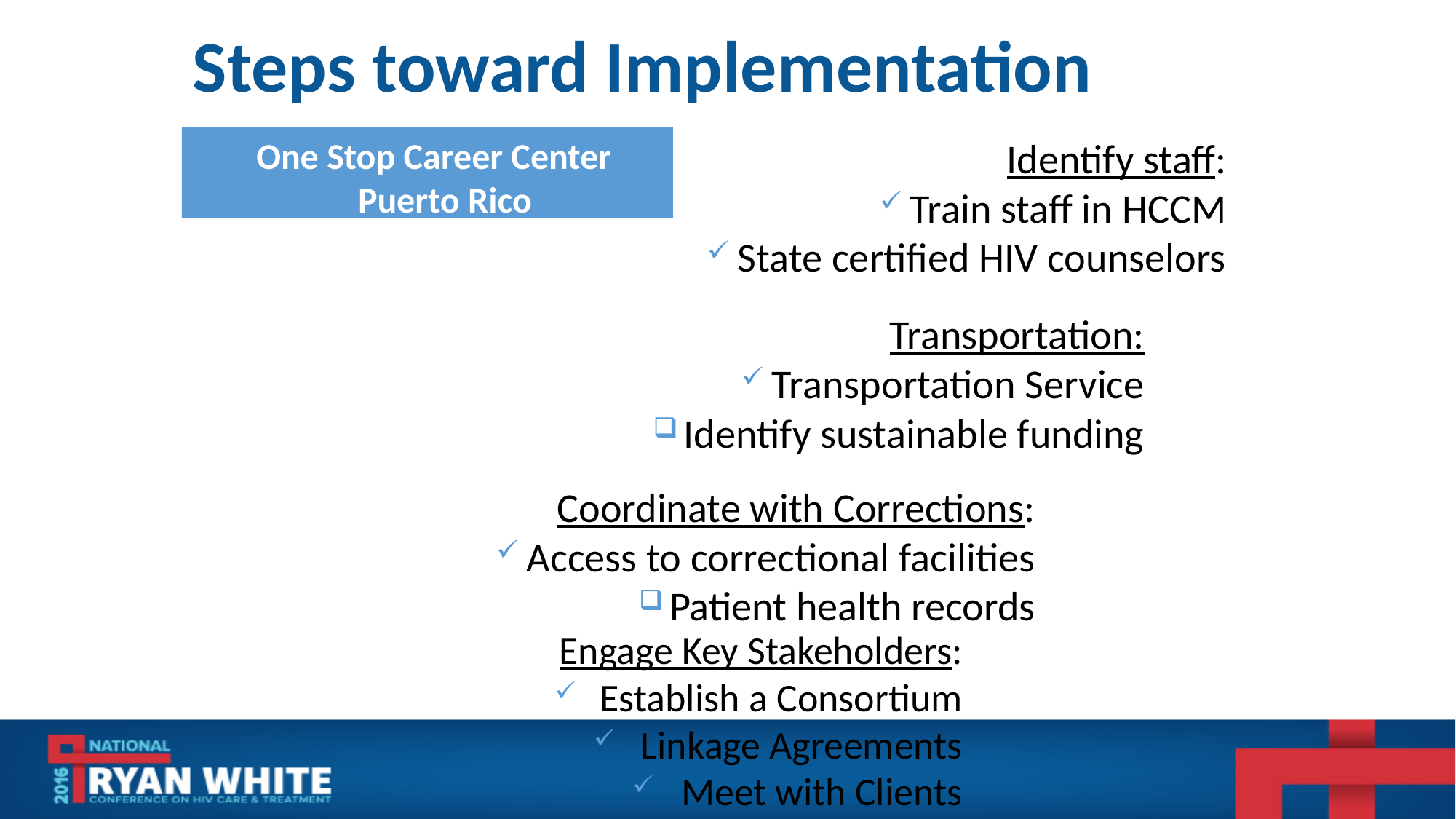

# Steps toward Implementation
One Stop Career Center Puerto Rico
Identify staff:
Train staff in HCCM
State certified HIV counselors
Transportation:
Transportation Service
Identify sustainable funding
Coordinate with Corrections:
Access to correctional facilities
Patient health records
Engage Key Stakeholders:
Establish a Consortium
Linkage Agreements
Meet with Clients